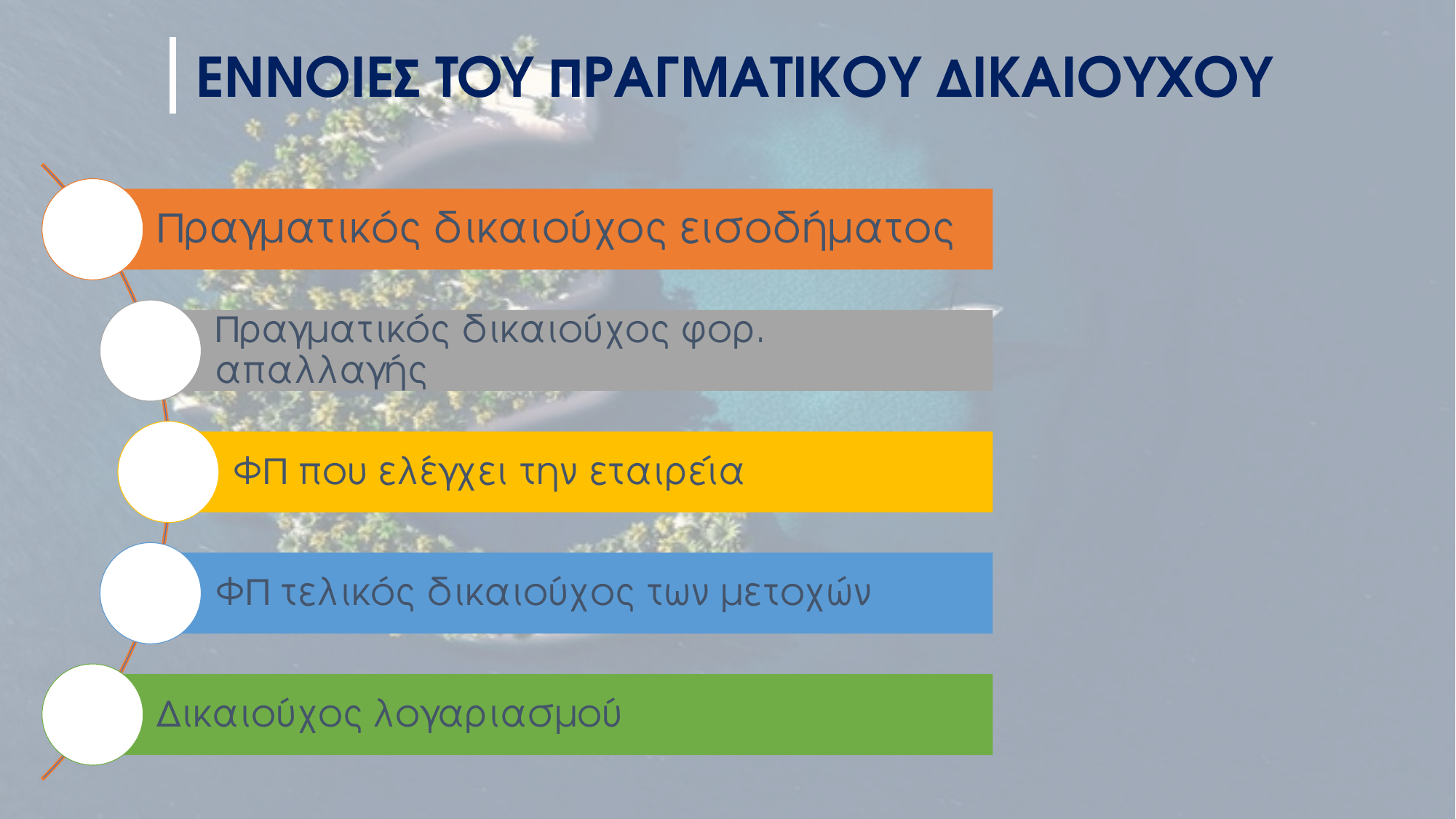

ΕΝΝΟΙΕΣ TOY ΠΡΑΓΜΑΤΙΚΟΥ ΔΙΚΑΙΟΥΧΟΥ
Πραγματικός δικαιούχος εισοδήματος
Πραγματικός δικαιούχος φορ. απαλλαγής
ΦΠ που ελέγχει την εταιρεία
ΦΠ τελικός δικαιούχος των μετοχών
Δικαιούχος λογαριασμού